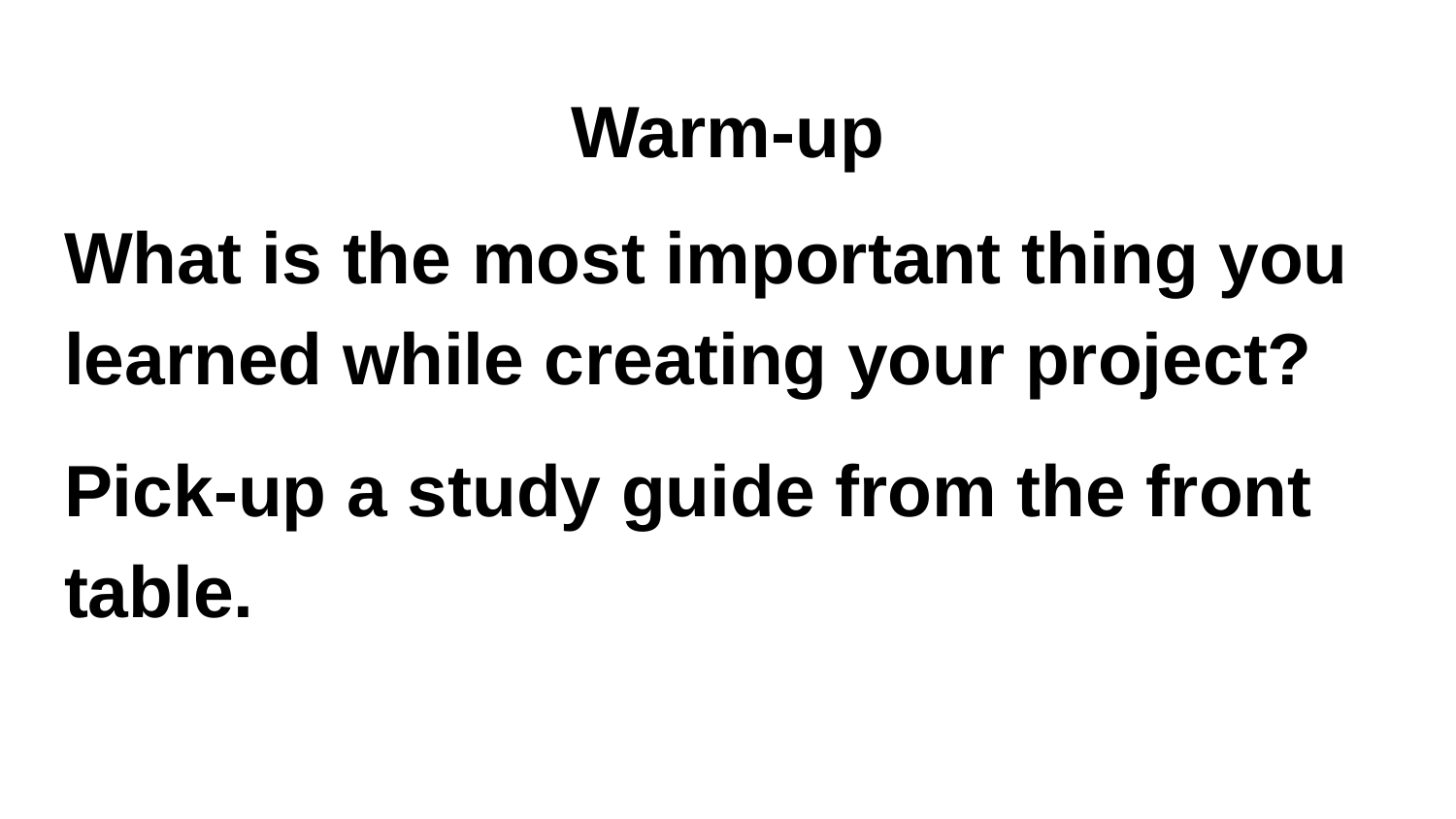

# Warm-up
What is the most important thing you learned while creating your project?
Pick-up a study guide from the front table.